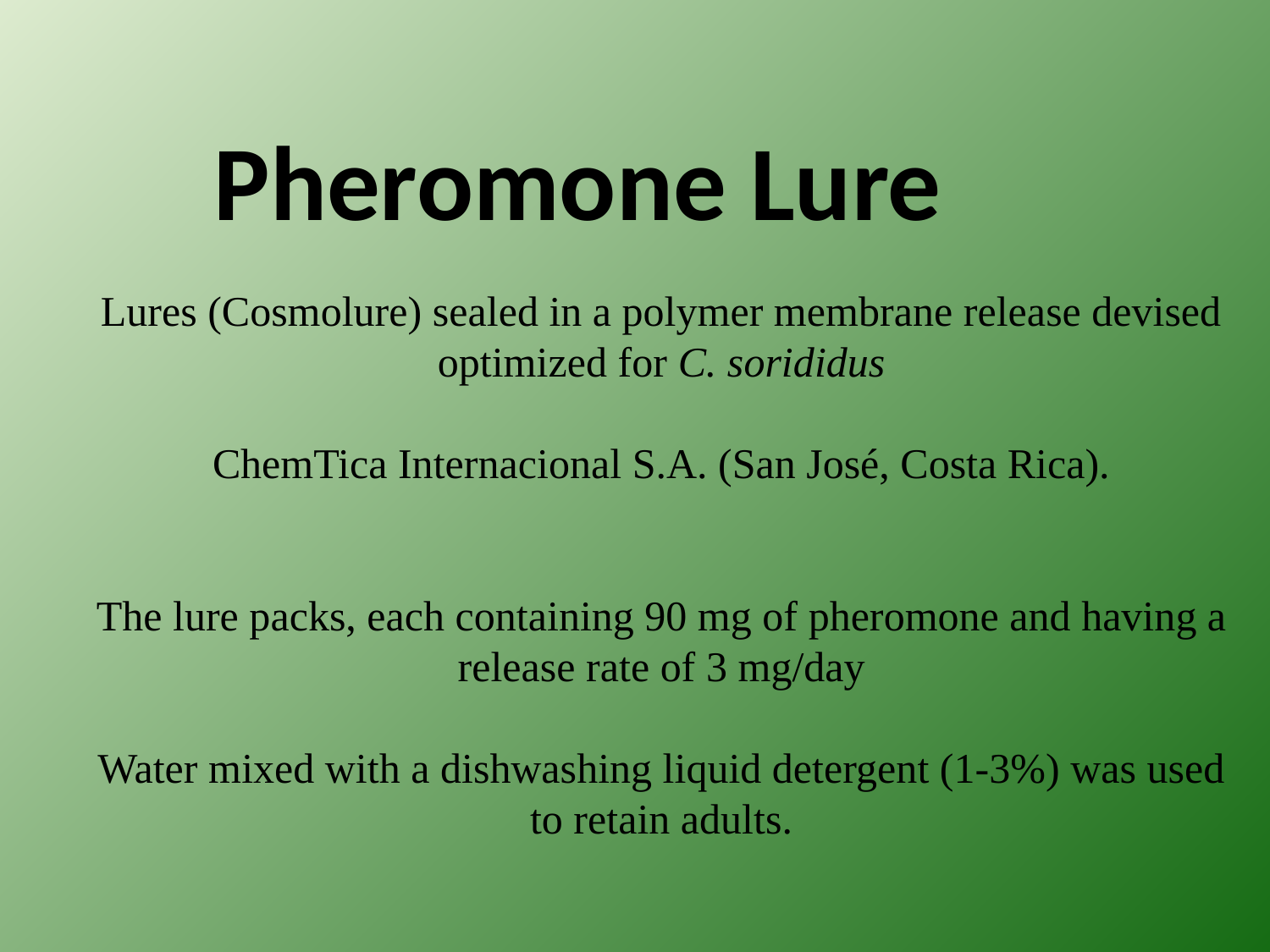

# Pheromone Lure
Lures (Cosmolure) sealed in a polymer membrane release devised optimized for C. sorididus

ChemTica Internacional S.A. (San José, Costa Rica).

The lure packs, each containing 90 mg of pheromone and having a release rate of 3 mg/day

Water mixed with a dishwashing liquid detergent (1-3%) was used to retain adults.